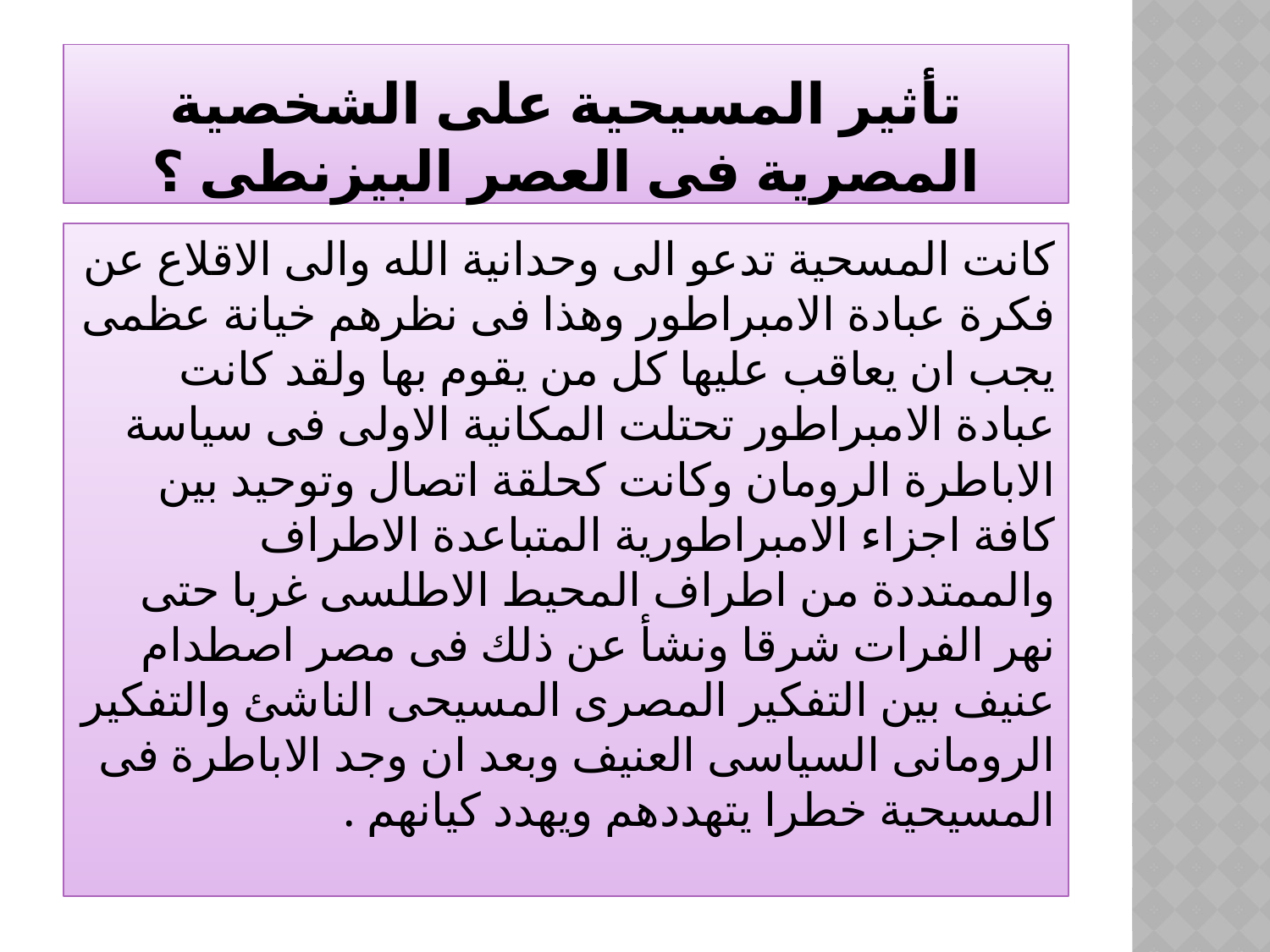

# تأثير المسيحية على الشخصية المصرية فى العصر البيزنطى ؟
كانت المسحية تدعو الى وحدانية الله والى الاقلاع عن فكرة عبادة الامبراطور وهذا فى نظرهم خيانة عظمى يجب ان يعاقب عليها كل من يقوم بها ولقد كانت عبادة الامبراطور تحتلت المكانية الاولى فى سياسة الاباطرة الرومان وكانت كحلقة اتصال وتوحيد بين كافة اجزاء الامبراطورية المتباعدة الاطراف والممتددة من اطراف المحيط الاطلسى غربا حتى نهر الفرات شرقا ونشأ عن ذلك فى مصر اصطدام عنيف بين التفكير المصرى المسيحى الناشئ والتفكير الرومانى السياسى العنيف وبعد ان وجد الاباطرة فى المسيحية خطرا يتهددهم ويهدد كيانهم .